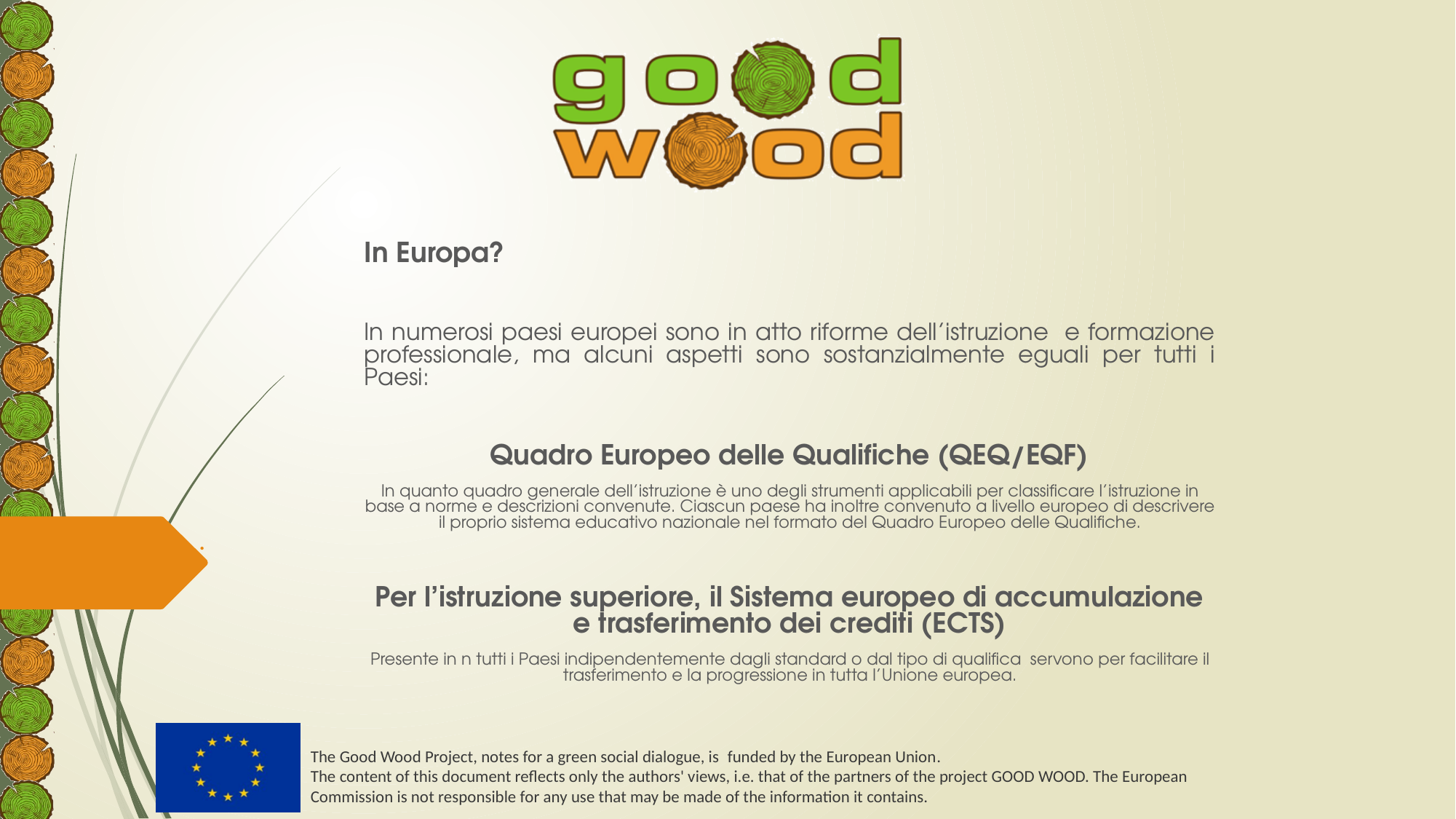

# .

In Europa?

In numerosi paesi europei sono in atto riforme dell’istruzione  e formazione professionale, ma alcuni aspetti sono sostanzialmente eguali per tutti i Paesi:

Quadro Europeo delle Qualifiche (QEQ/EQF)
In quanto quadro generale dell’istruzione è uno degli strumenti applicabili per classificare l’istruzione in base a norme e descrizioni convenute. Ciascun paese ha inoltre convenuto a livello europeo di descrivere il proprio sistema educativo nazionale nel formato del Quadro Europeo delle Qualifiche.

Per l’istruzione superiore, il Sistema europeo di accumulazione e trasferimento dei crediti (ECTS)
Presente in n tutti i Paesi indipendentemente dagli standard o dal tipo di qualifica  servono per facilitare il trasferimento e la progressione in tutta l’Unione europea.